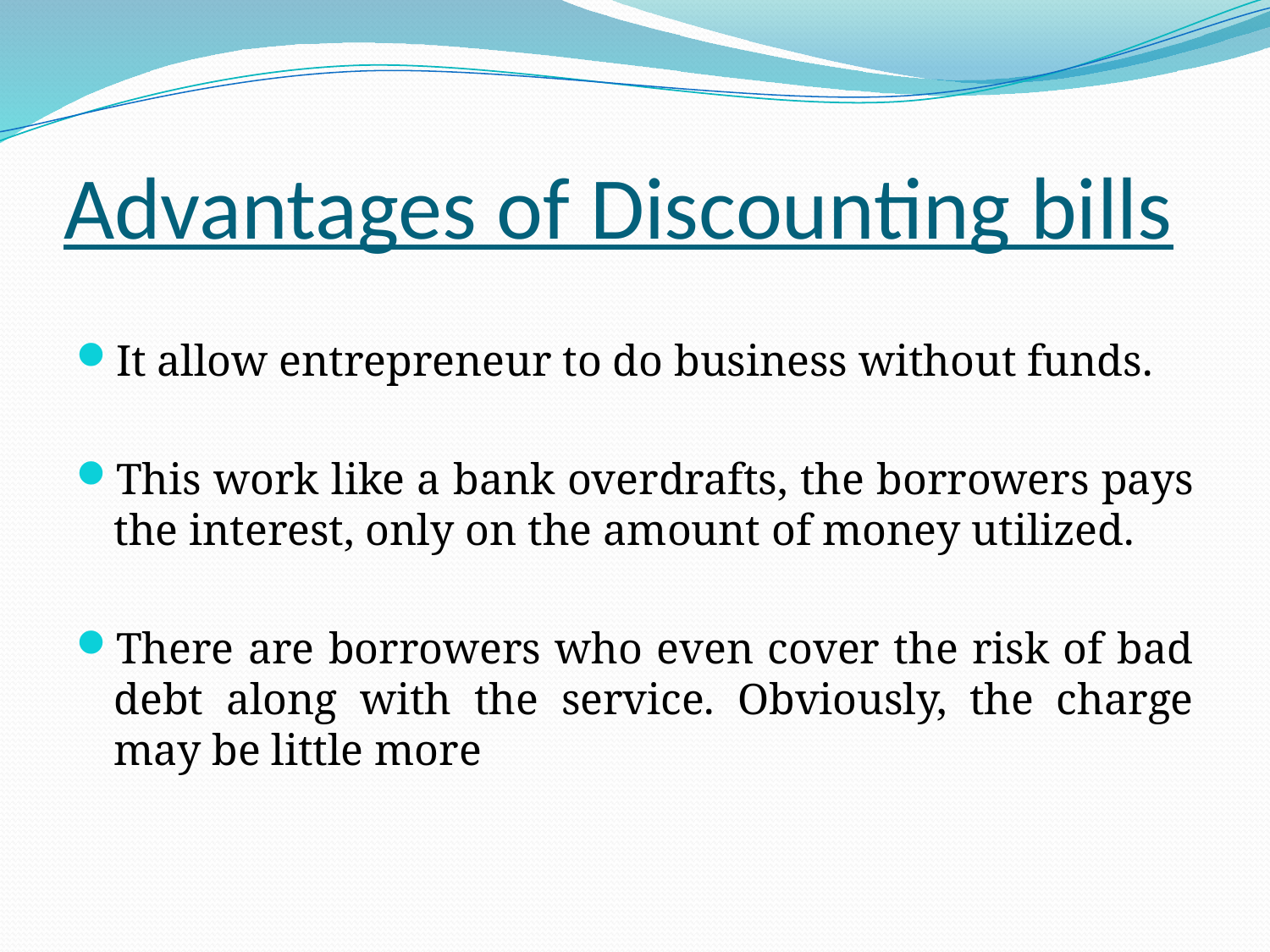

# Advantages of Discounting bills

It allow entrepreneur to do business without funds.

This work like a bank overdrafts, the borrowers pays the interest, only on the amount of money utilized.

There are borrowers who even cover the risk of bad debt along with the service. Obviously, the charge may be little more